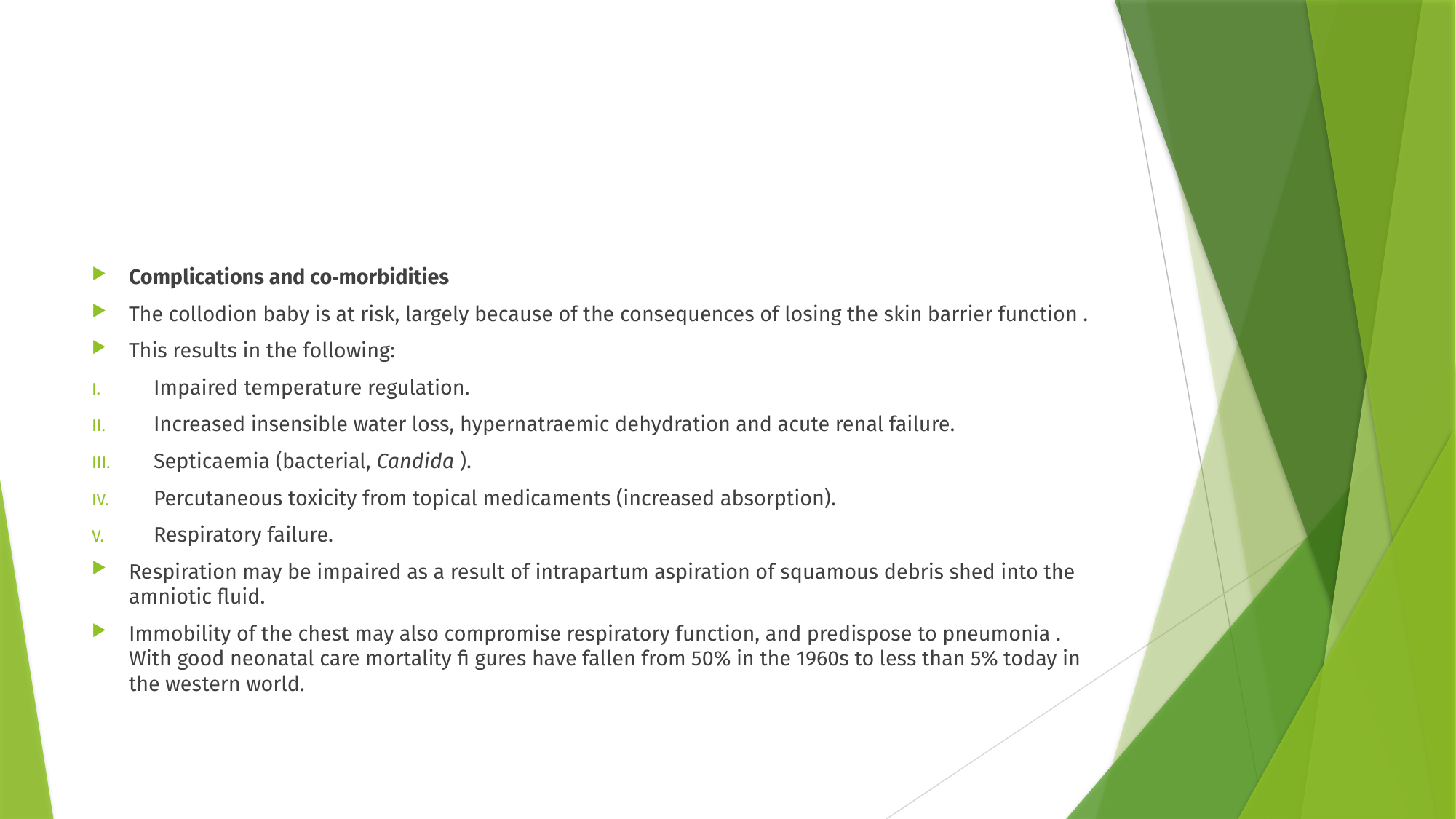

#
Complications and co‐morbidities
The collodion baby is at risk, largely because of the consequences of losing the skin barrier function .
This results in the following:
Impaired temperature regulation.
Increased insensible water loss, hypernatraemic dehydration and acute renal failure.
Septicaemia (bacterial, Candida ).
Percutaneous toxicity from topical medicaments (increased absorption).
Respiratory failure.
Respiration may be impaired as a result of intrapartum aspiration of squamous debris shed into the amniotic fluid.
Immobility of the chest may also compromise respiratory function, and predispose to pneumonia . With good neonatal care mortality fi gures have fallen from 50% in the 1960s to less than 5% today in the western world.